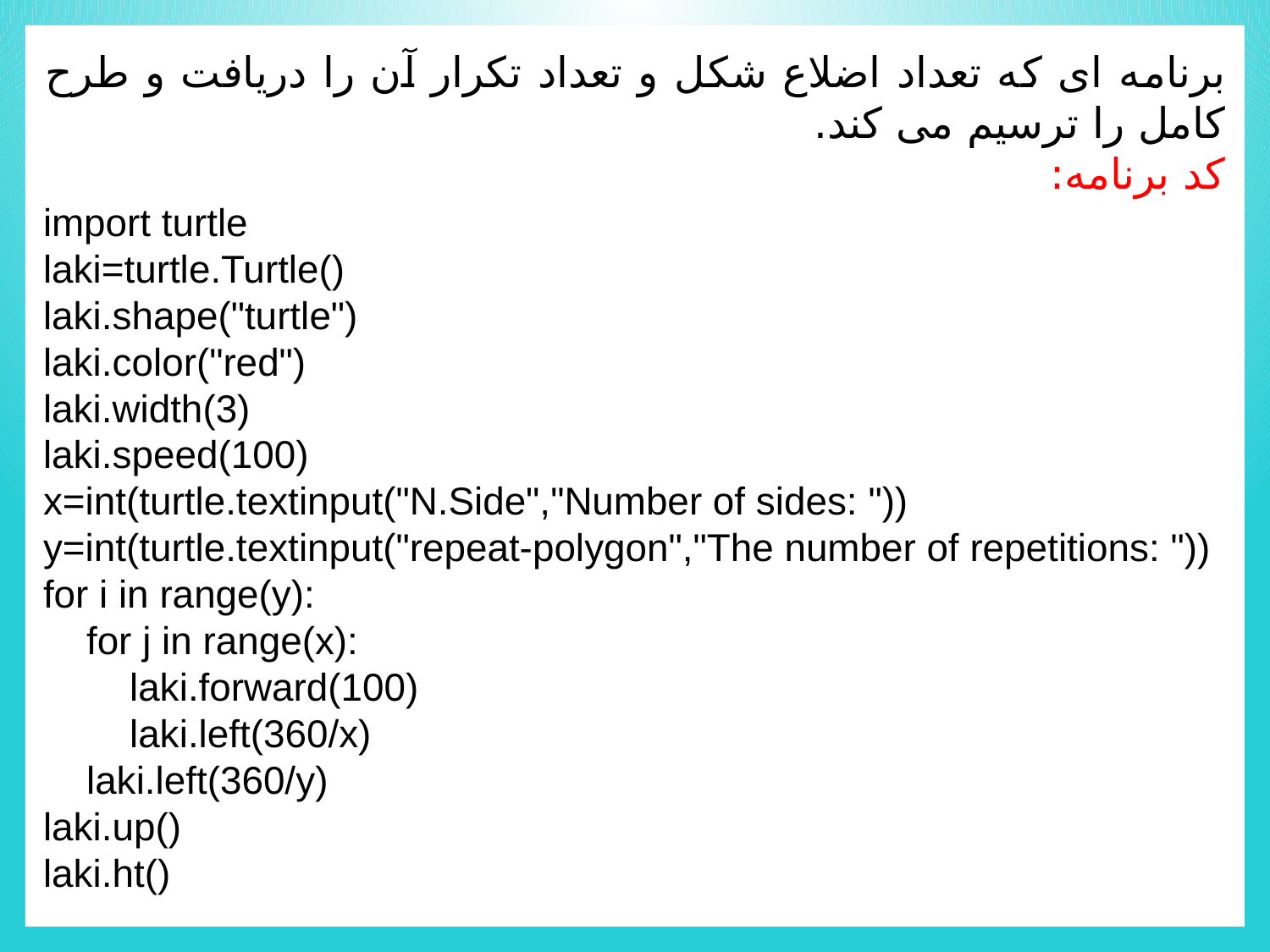

برنامه ای که تعداد اضلاع شکل و تعداد تکرار آن را دریافت و طرح کامل را ترسیم می کند.
کد برنامه:
import turtle
laki=turtle.Turtle()
laki.shape("turtle")
laki.color("red")
laki.width(3)
laki.speed(100)
x=int(turtle.textinput("N.Side","Number of sides: "))
y=int(turtle.textinput("repeat-polygon","The number of repetitions: "))
for i in range(y):
    for j in range(x):
        laki.forward(100)
        laki.left(360/x)
    laki.left(360/y)
laki.up()
laki.ht()